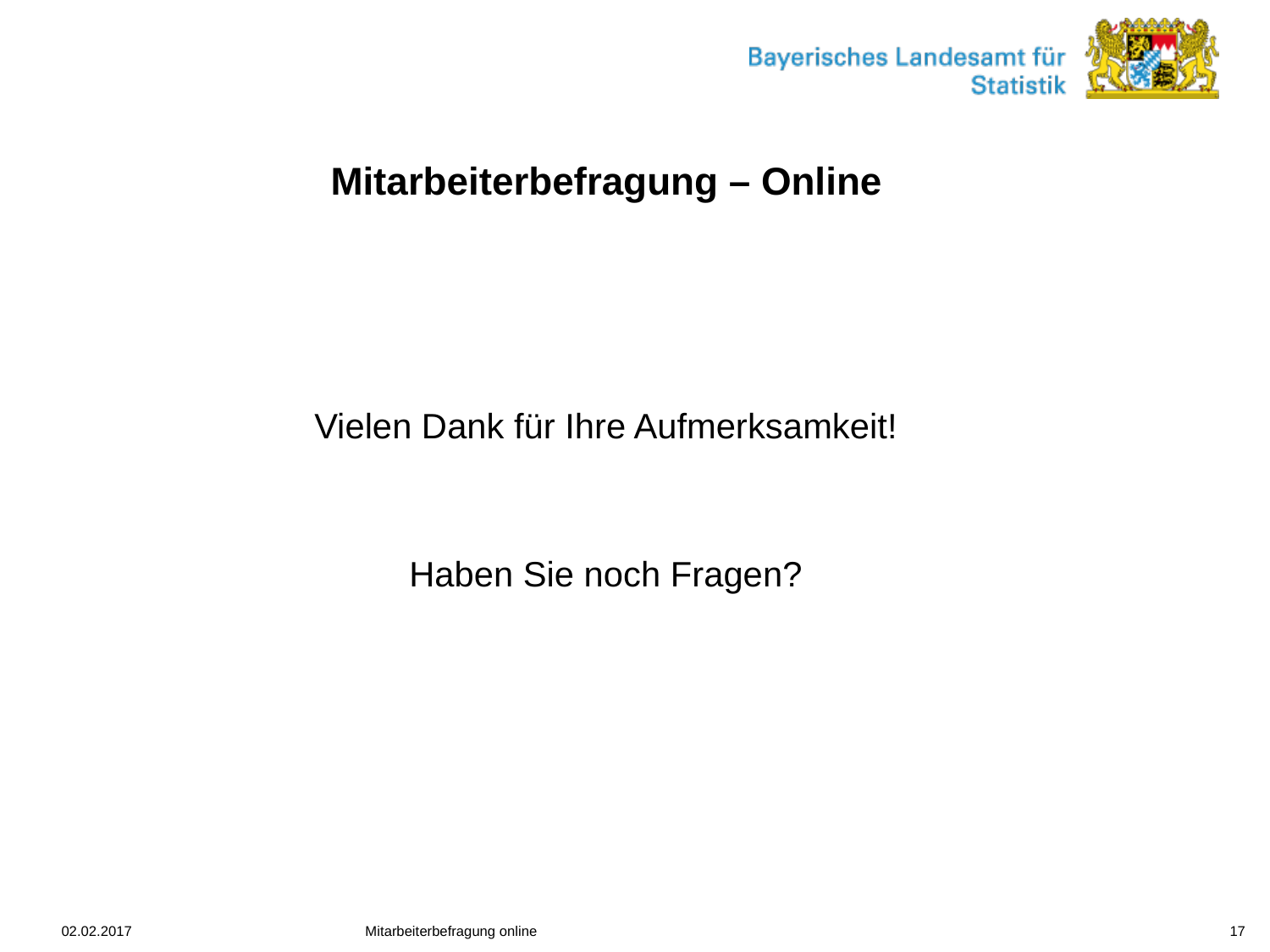

# Mitarbeiterbefragung – Online

Vielen Dank für Ihre Aufmerksamkeit!

Haben Sie noch Fragen?

02.02.2017
Mitarbeiterbefragung online
17